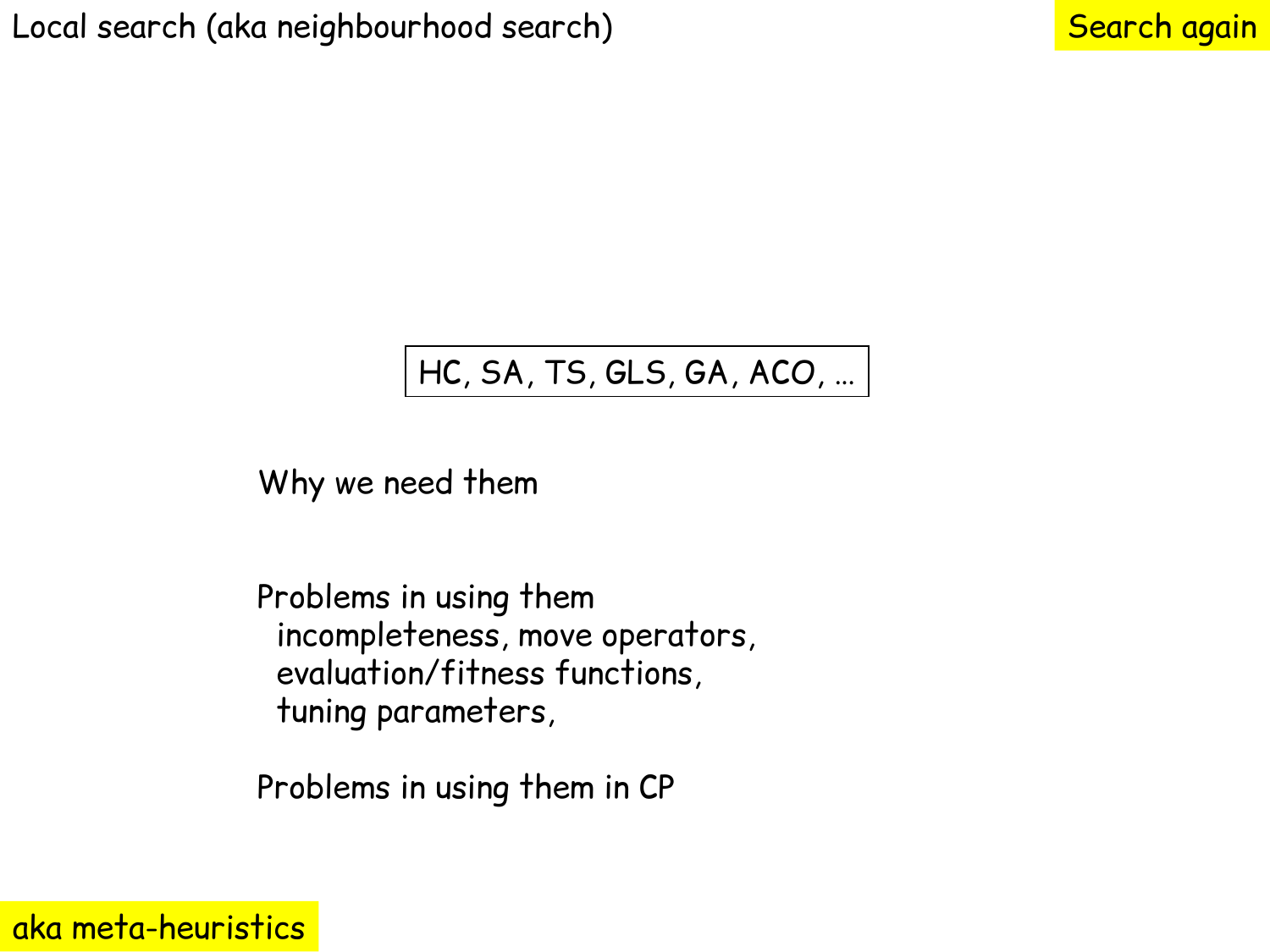

Local search (aka neighbourhood search)
Search again
HC, SA, TS, GLS, GA, ACO, …
Why we need them

Problems in using them
  incompleteness, move operators,
  evaluation/fitness functions,
  tuning parameters,

Problems in using them in CP
aka meta-heuristics